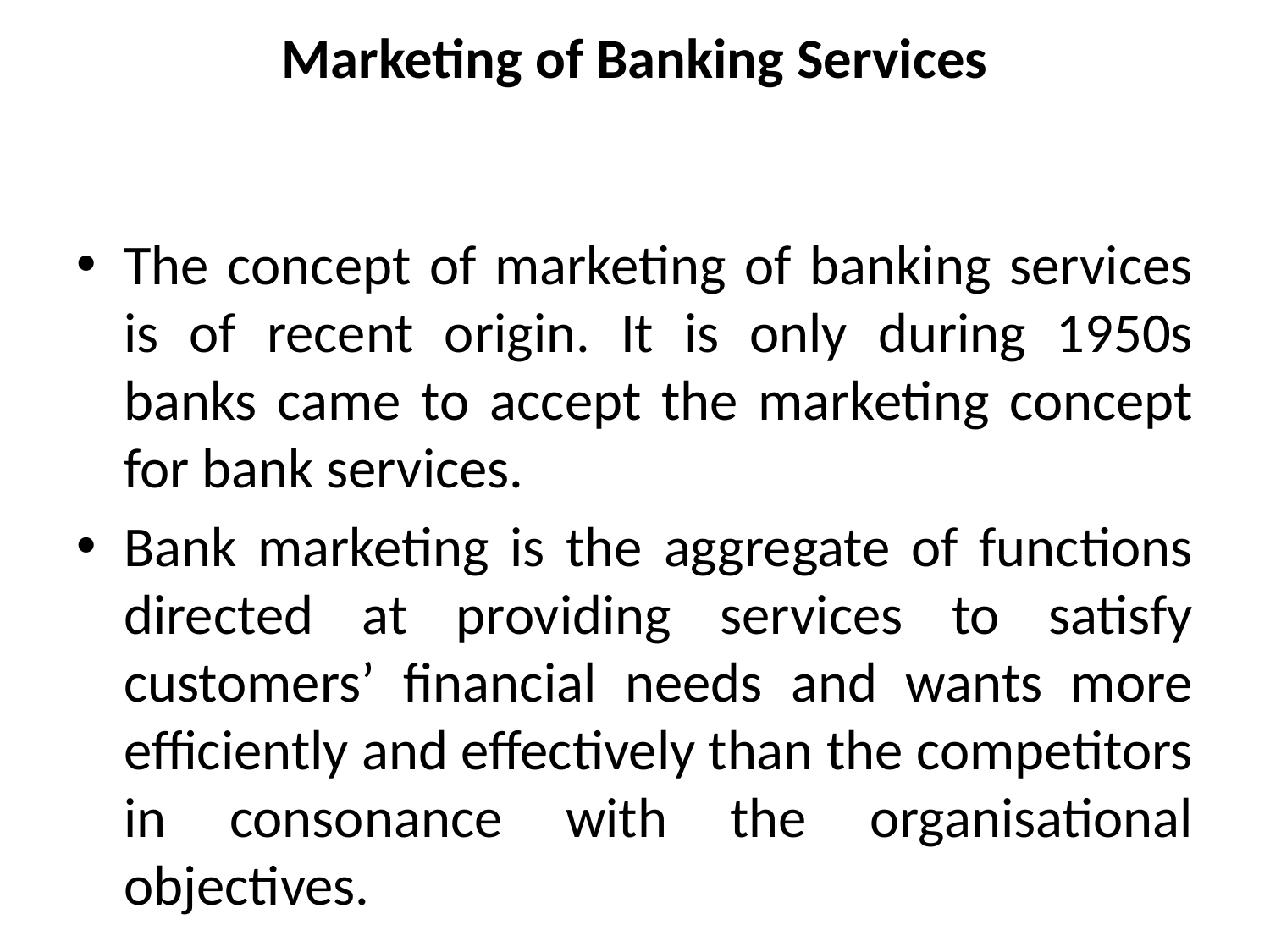

# Marketing of Banking Services
The concept of marketing of banking services is of recent origin. It is only during 1950s banks came to accept the marketing concept for bank services.
Bank marketing is the aggregate of functions directed at providing services to satisfy customers’ financial needs and wants more efficiently and effectively than the competitors in consonance with the organisational objectives.